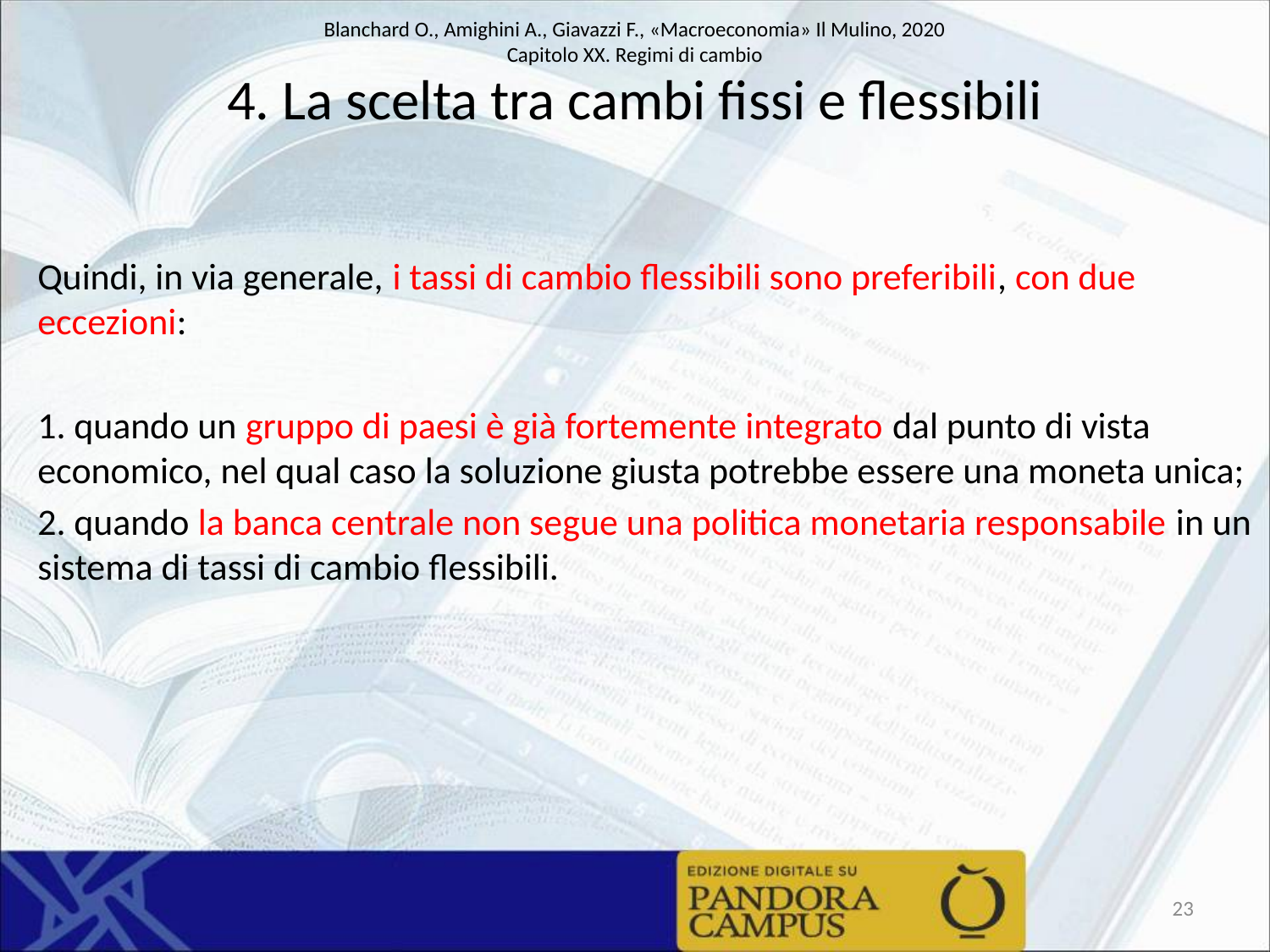

# 4. La scelta tra cambi fissi e flessibili
Quindi, in via generale, i tassi di cambio flessibili sono preferibili, con due eccezioni:

1. quando un gruppo di paesi è già fortemente integrato dal punto di vista economico, nel qual caso la soluzione giusta potrebbe essere una moneta unica;
2. quando la banca centrale non segue una politica monetaria responsabile in un sistema di tassi di cambio flessibili.

23